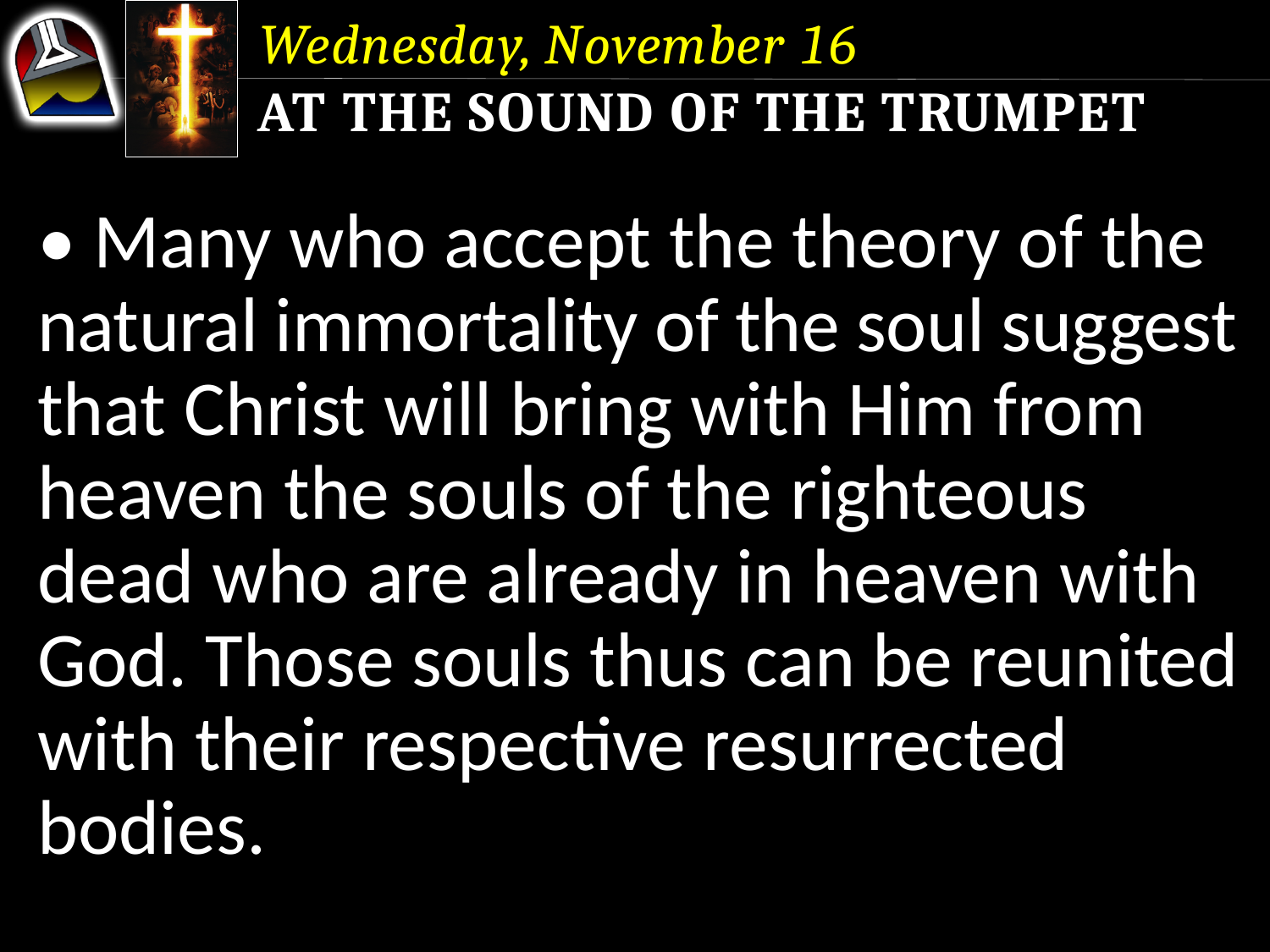

Wednesday, November 16
At the Sound of the Trumpet
• Many who accept the theory of the natural immortality of the soul suggest that Christ will bring with Him from heaven the souls of the righteous dead who are already in heaven with God. Those souls thus can be reunited with their respective resurrected bodies.
• Many who accept the theory of the natural immortality of the soul suggest that Christ will bring with Him from heaven the souls of the righteous dead who are already in heaven with God.